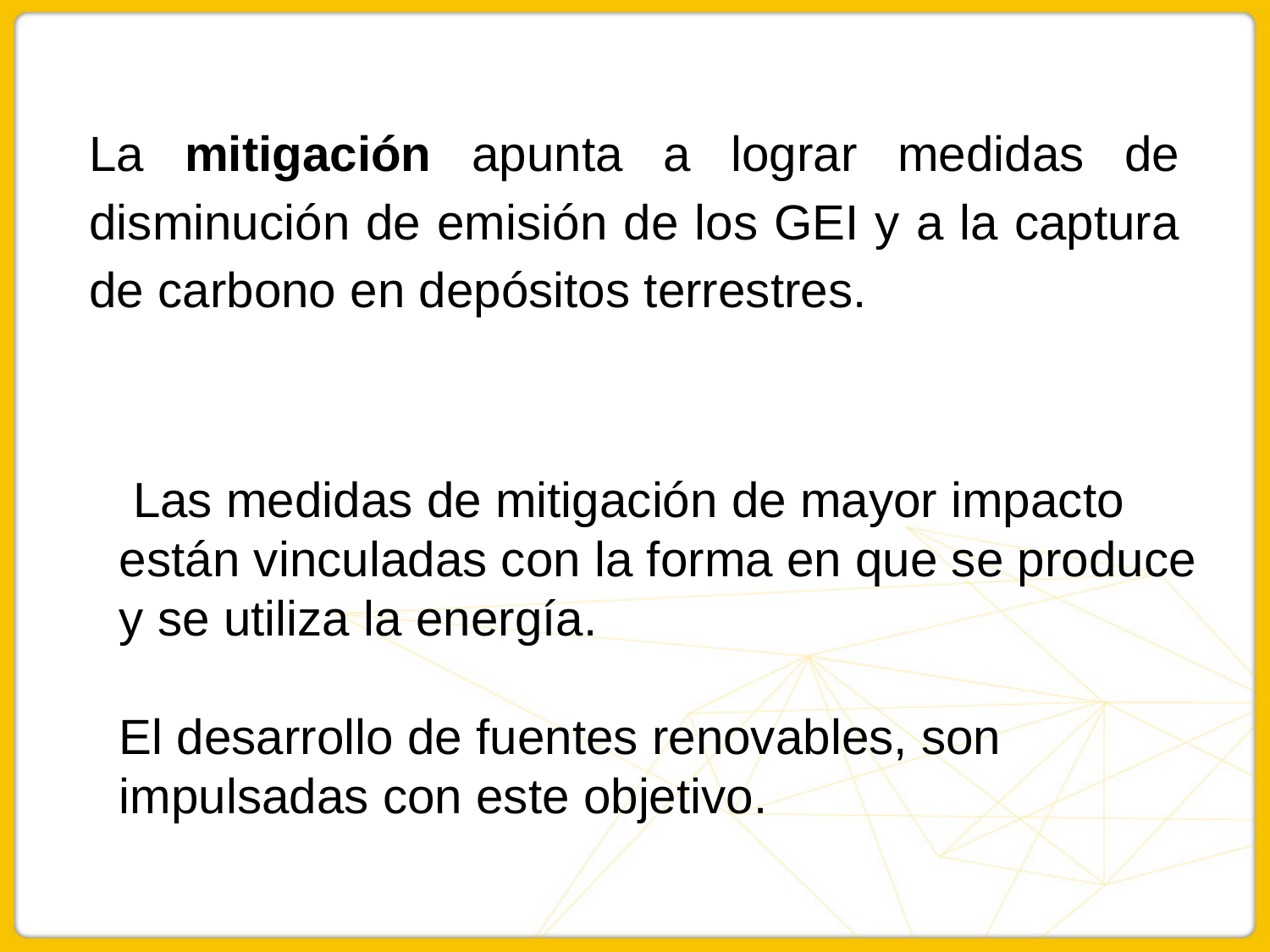

La mitigación apunta a lograr medidas de disminución de emisión de los GEI y a la captura de carbono en depósitos terrestres.
#

 Las medidas de mitigación de mayor impacto están vinculadas con la forma en que se produce y se utiliza la energía.

El desarrollo de fuentes renovables, son impulsadas con este objetivo.